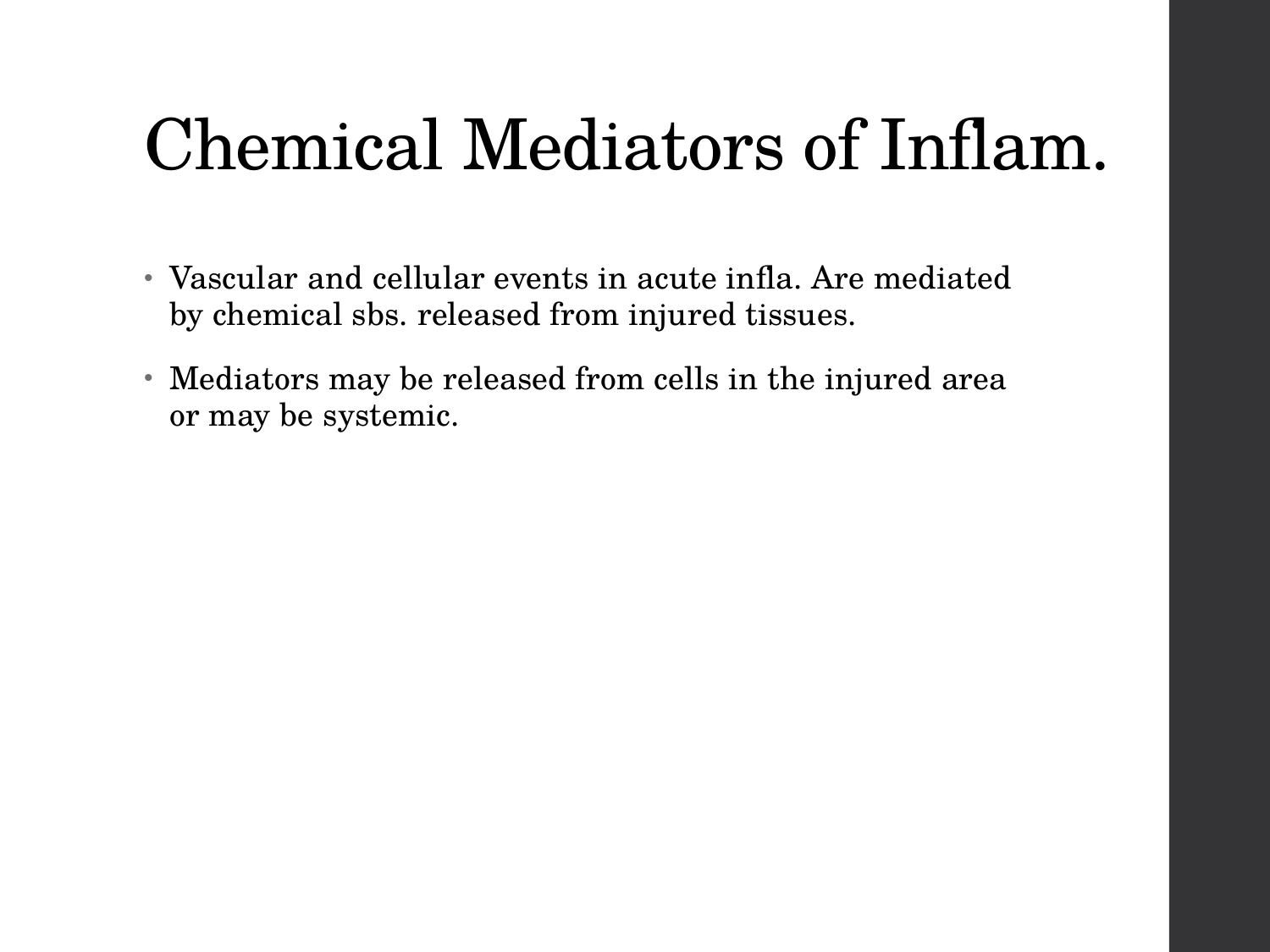

# Chemical Mediators of Inflam.
Vascular and cellular events in acute infla. Are mediated by chemical sbs. released from injured tissues.
Mediators may be released from cells in the injured area or may be systemic.